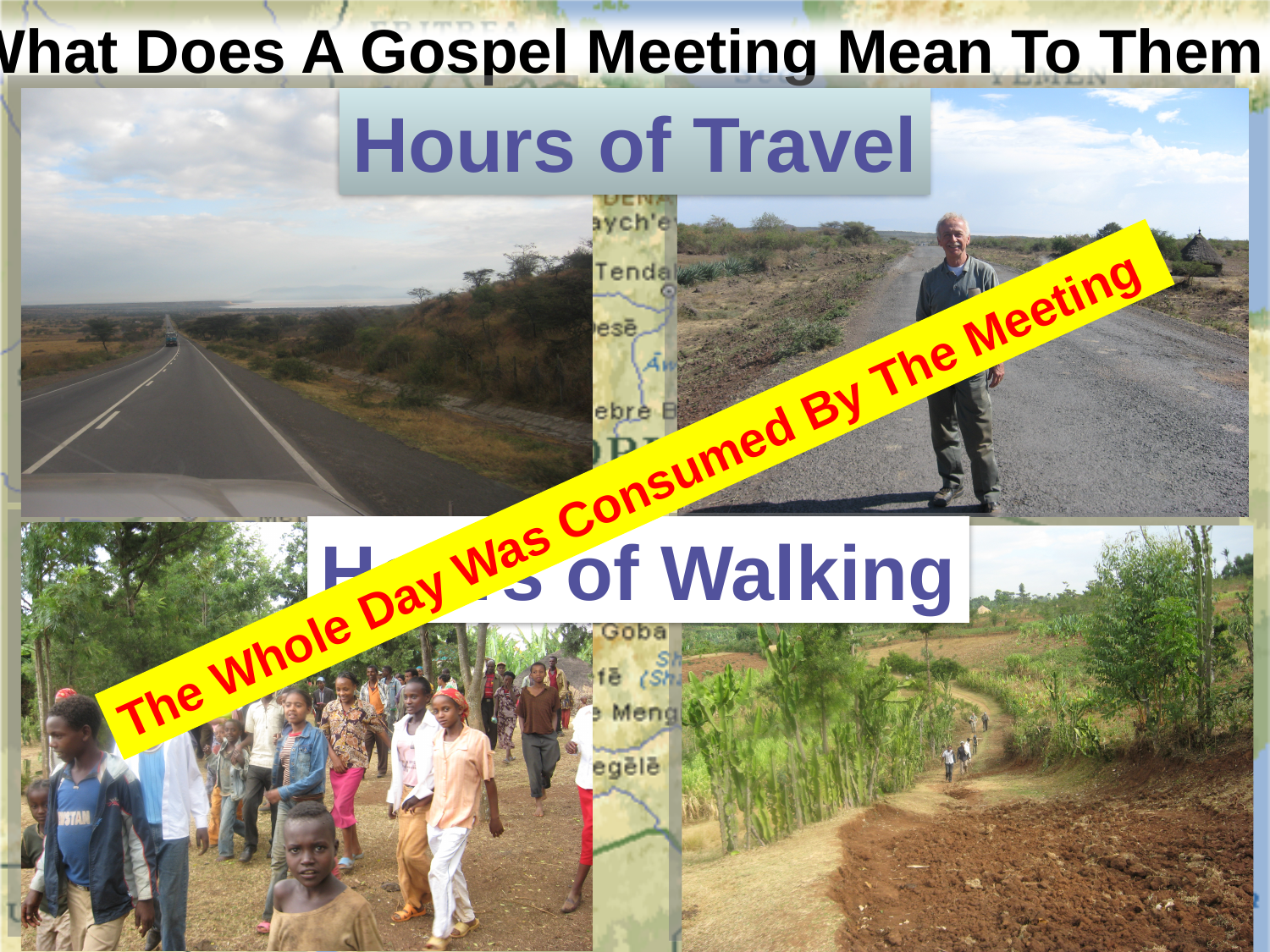

What Does A Gospel Meeting Mean To Them ?

Hours of Travel

The Whole Day Was Consumed By The Meeting
Hours of Walking